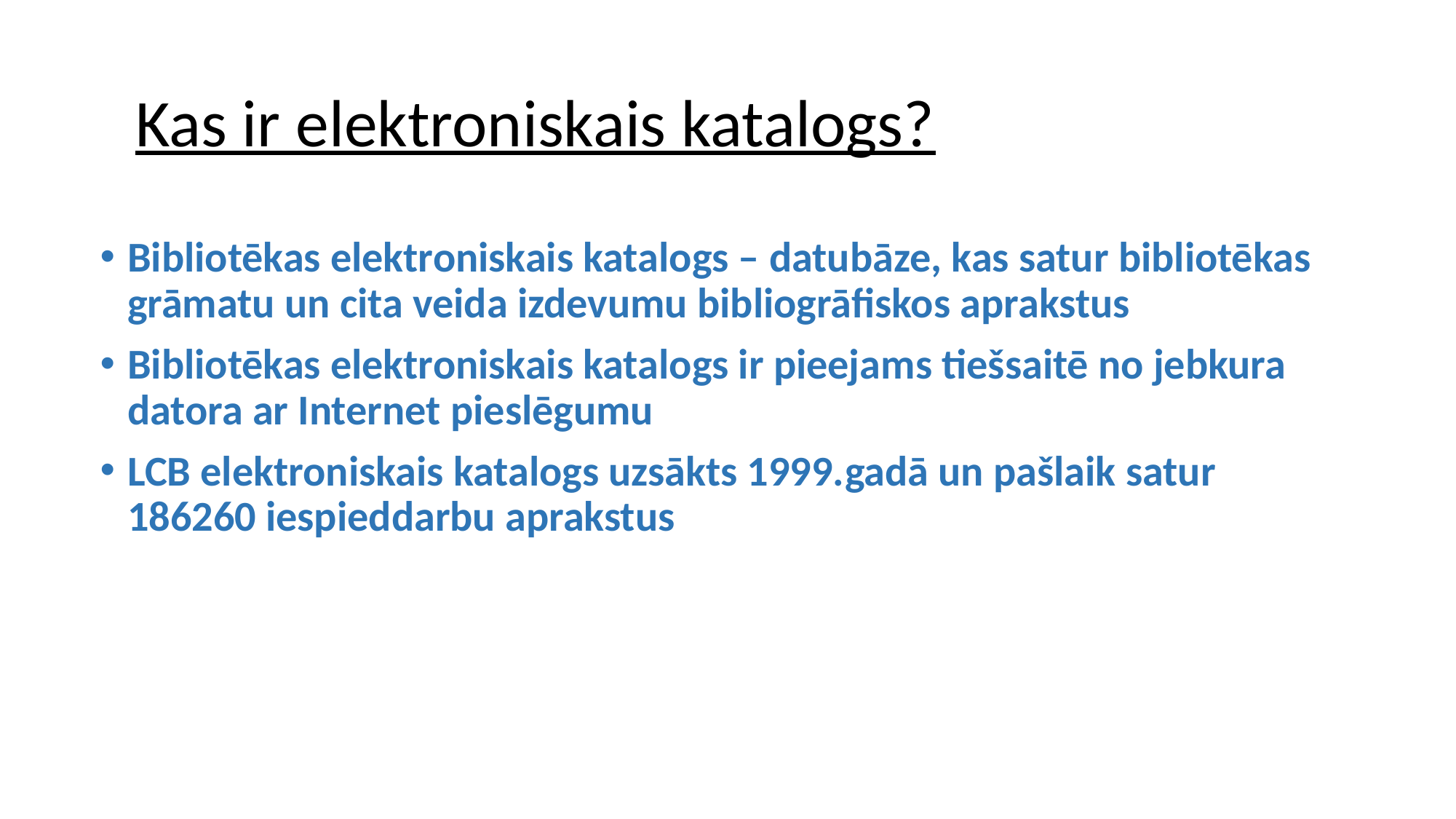

# Kas ir elektroniskais katalogs?
Bibliotēkas elektroniskais katalogs – datubāze, kas satur bibliotēkas grāmatu un cita veida izdevumu bibliogrāfiskos aprakstus
Bibliotēkas elektroniskais katalogs ir pieejams tiešsaitē no jebkura datora ar Internet pieslēgumu
LCB elektroniskais katalogs uzsākts 1999.gadā un pašlaik satur 186260 iespieddarbu aprakstus